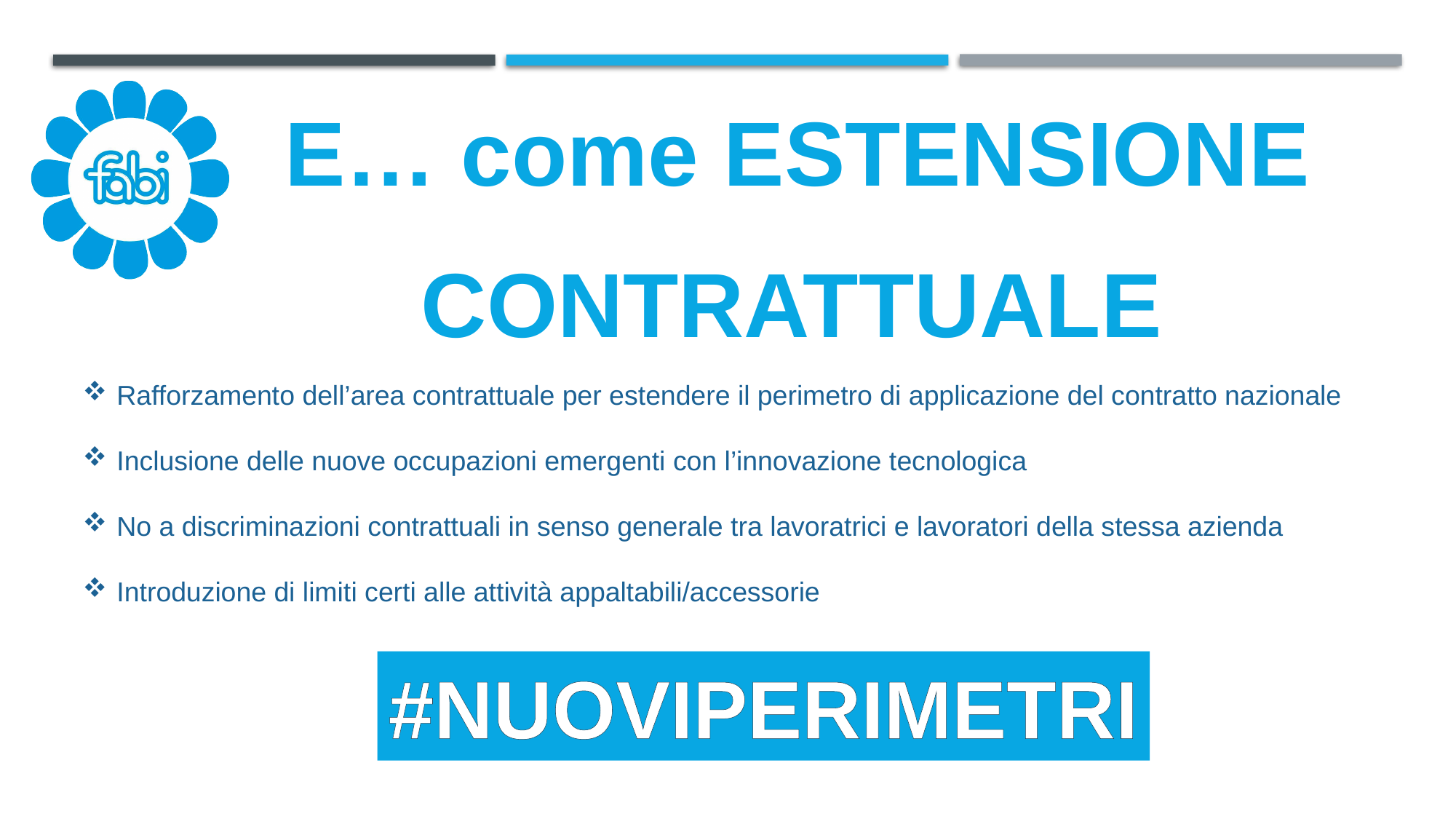

E… come ESTENSIONE
CONTRATTUALE
Rafforzamento dell’area contrattuale per estendere il perimetro di applicazione del contratto nazionale

Inclusione delle nuove occupazioni emergenti con l’innovazione tecnologica

No a discriminazioni contrattuali in senso generale tra lavoratrici e lavoratori della stessa azienda

Introduzione di limiti certi alle attività appaltabili/accessorie
#NUOVIPERIMETRI